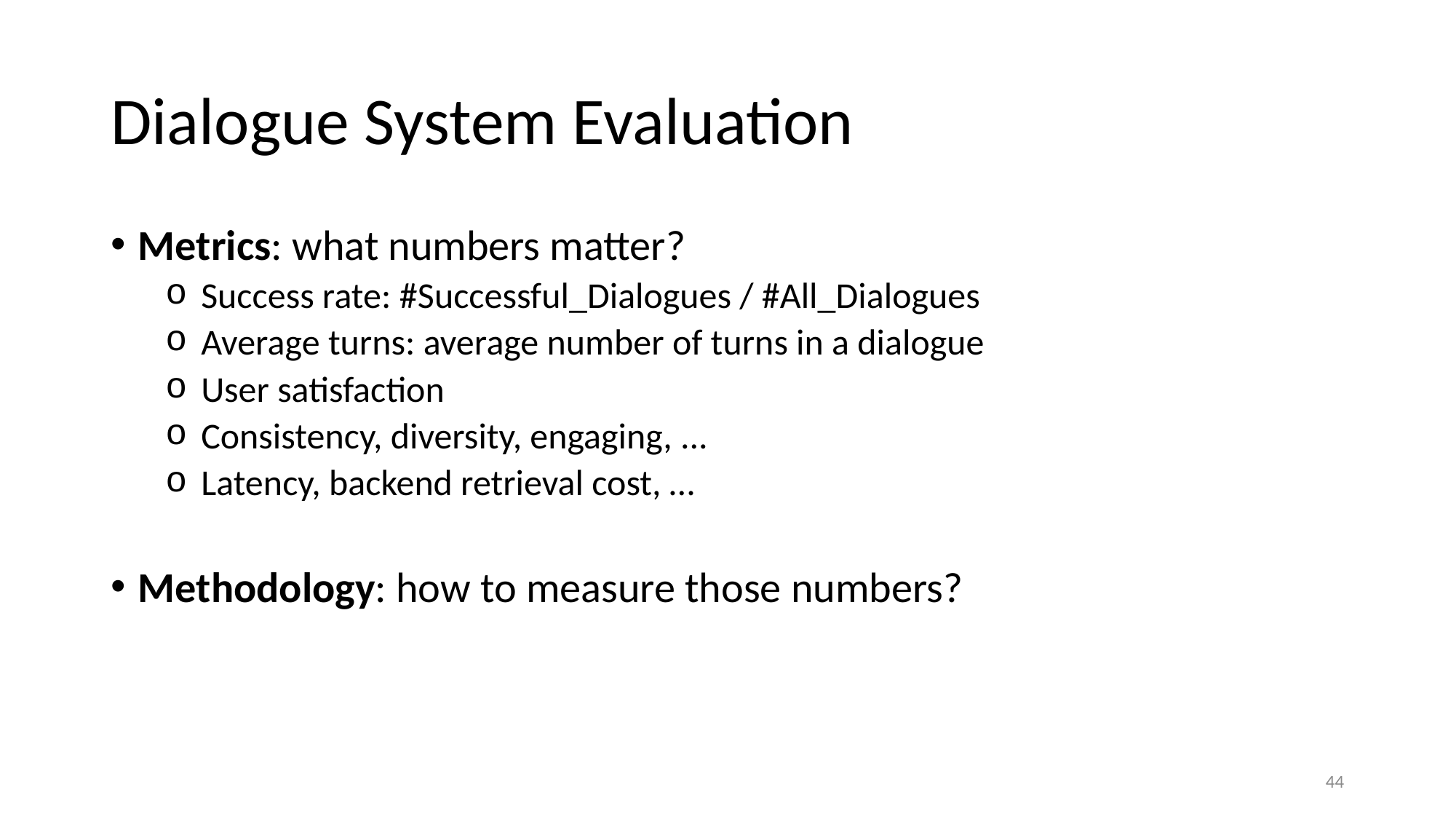

# Dialogue System Evaluation
Metrics: what numbers matter?
 Success rate: #Successful_Dialogues / #All_Dialogues
 Average turns: average number of turns in a dialogue
 User satisfaction
 Consistency, diversity, engaging, ...
 Latency, backend retrieval cost, …

Methodology: how to measure those numbers?

44